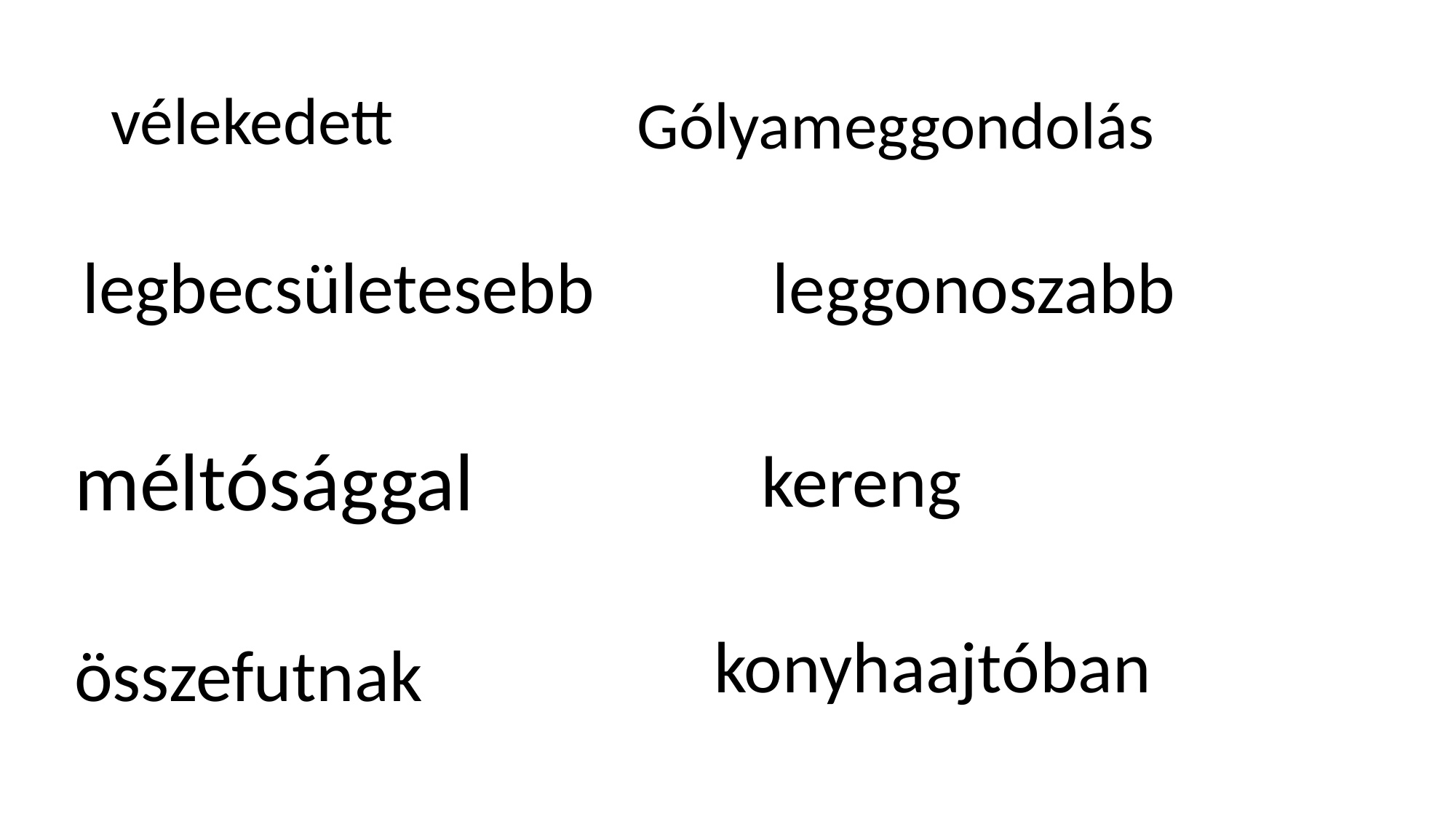

# vélekedett
Gólyameggondolás
leggonoszabb
legbecsületesebb
méltósággal
kereng
konyhaajtóban
összefutnak